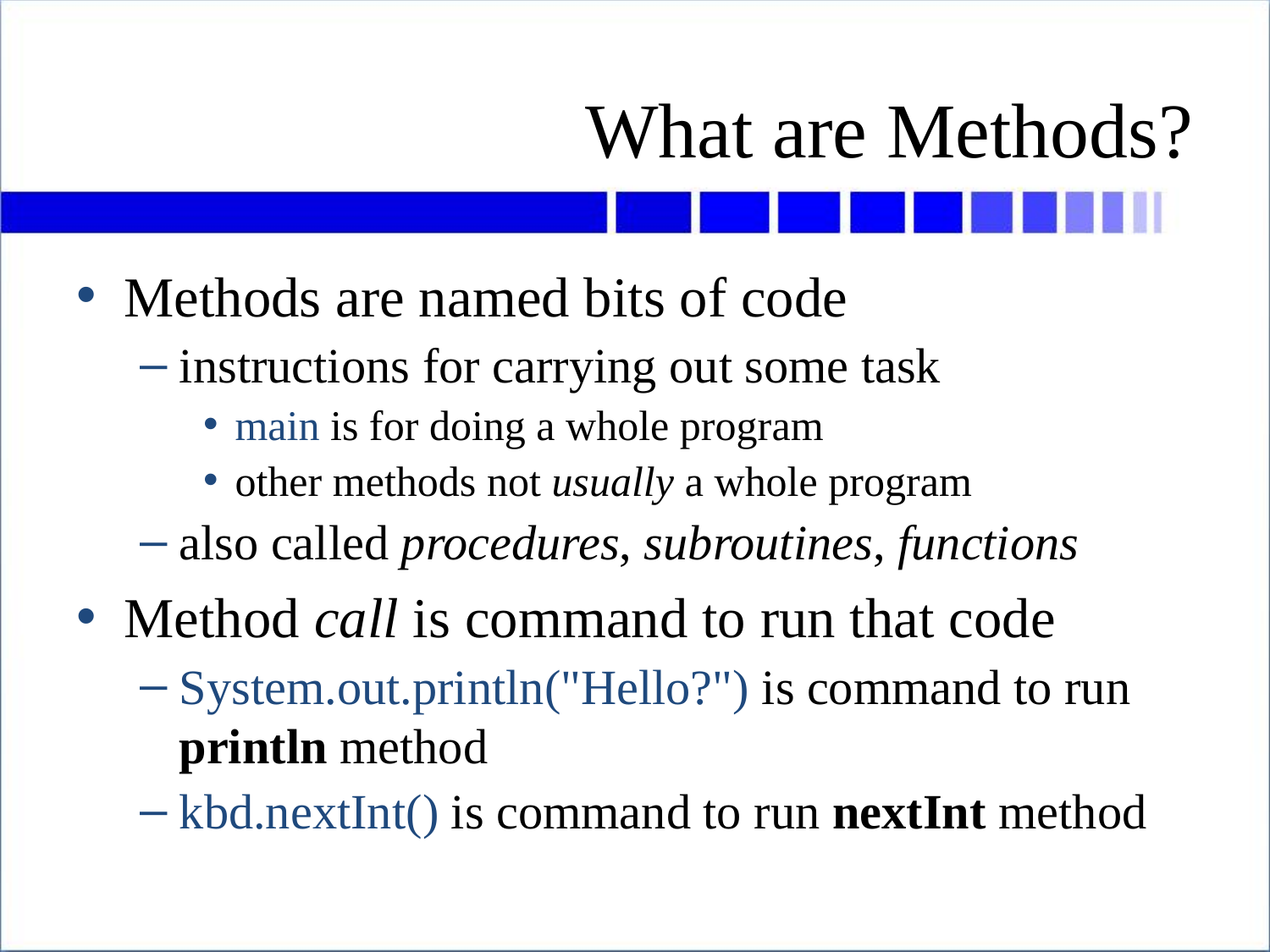

# What are Methods?
Methods are named bits of code
instructions for carrying out some task
main is for doing a whole program
other methods not usually a whole program
also called procedures, subroutines, functions
Method call is command to run that code
System.out.println("Hello?") is command to run println method
kbd.nextInt() is command to run nextInt method